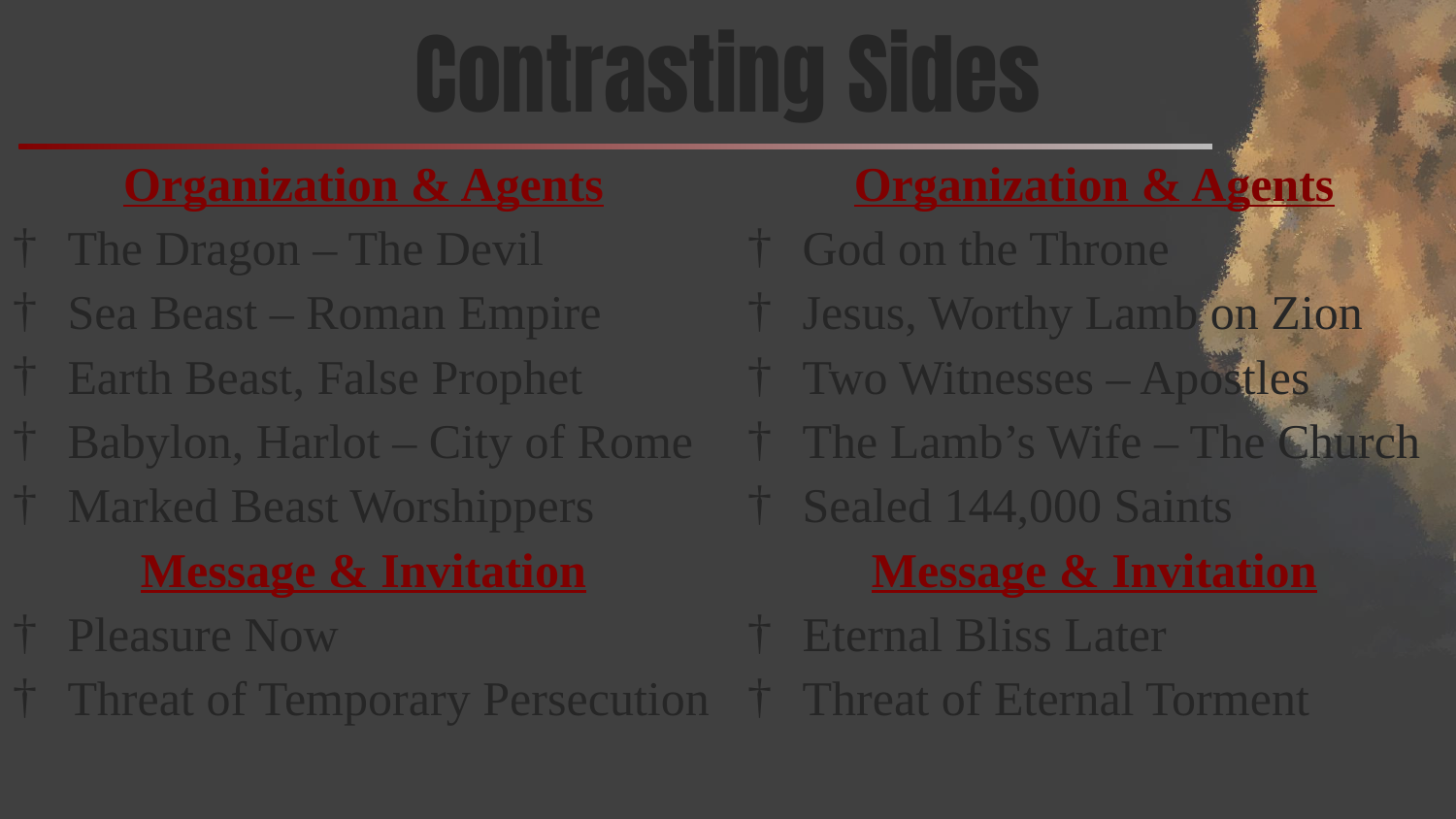

# Contrasting Sides
Organization & Agents
The Dragon – The Devil
Sea Beast – Roman Empire
Earth Beast, False Prophet
Babylon, Harlot – City of Rome
Marked Beast Worshippers
Message & Invitation
Pleasure Now
Threat of Temporary Persecution

Organization & Agents
God on the Throne
Jesus, Worthy Lamb on Zion
Two Witnesses – Apostles
The Lamb’s Wife – The Church
Sealed 144,000 Saints
Message & Invitation
Eternal Bliss Later
Threat of Eternal Torment